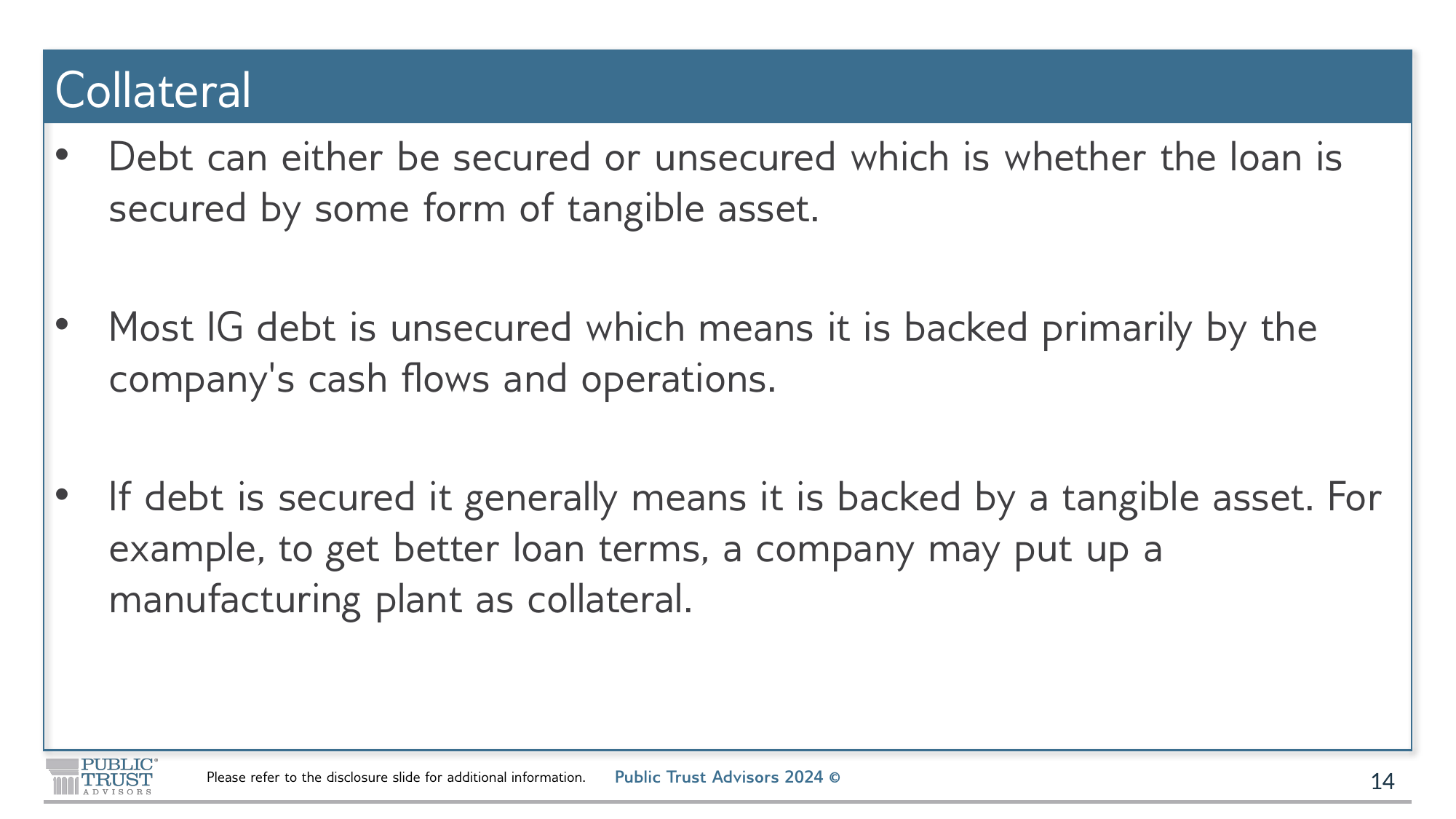

# Collateral
Debt can either be secured or unsecured which is whether the loan is secured by some form of tangible asset.

Most IG debt is unsecured which means it is backed primarily by the company's cash flows and operations.

If debt is secured it generally means it is backed by a tangible asset. For example, to get better loan terms, a company may put up a manufacturing plant as collateral.

14
Please refer to the disclosure slide for additional information.